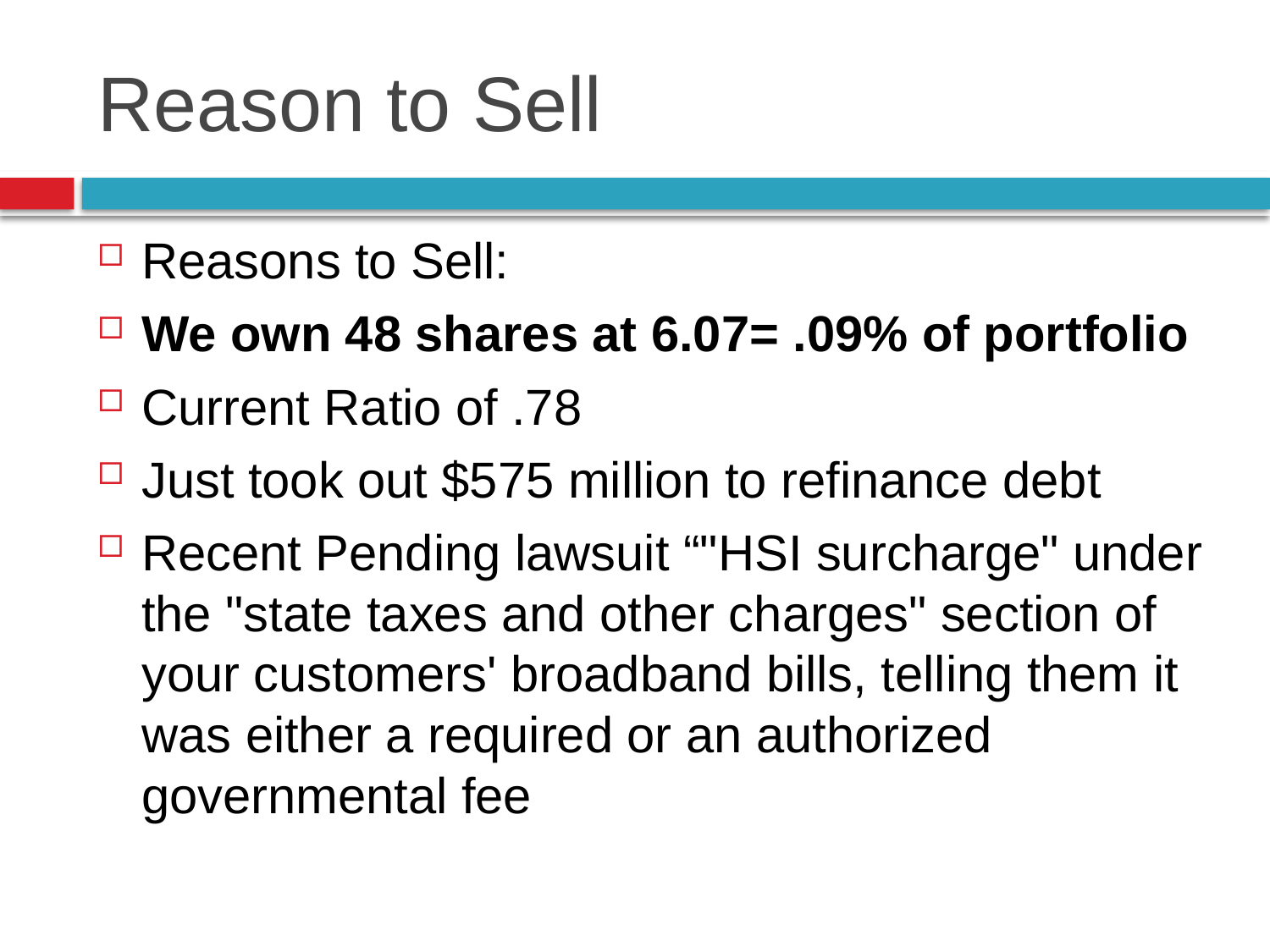

# Reason to Sell
Reasons to Sell:
We own 48 shares at 6.07= .09% of portfolio
Current Ratio of .78
Just took out $575 million to refinance debt
Recent Pending lawsuit “"HSI surcharge" under the "state taxes and other charges" section of your customers' broadband bills, telling them it was either a required or an authorized governmental fee